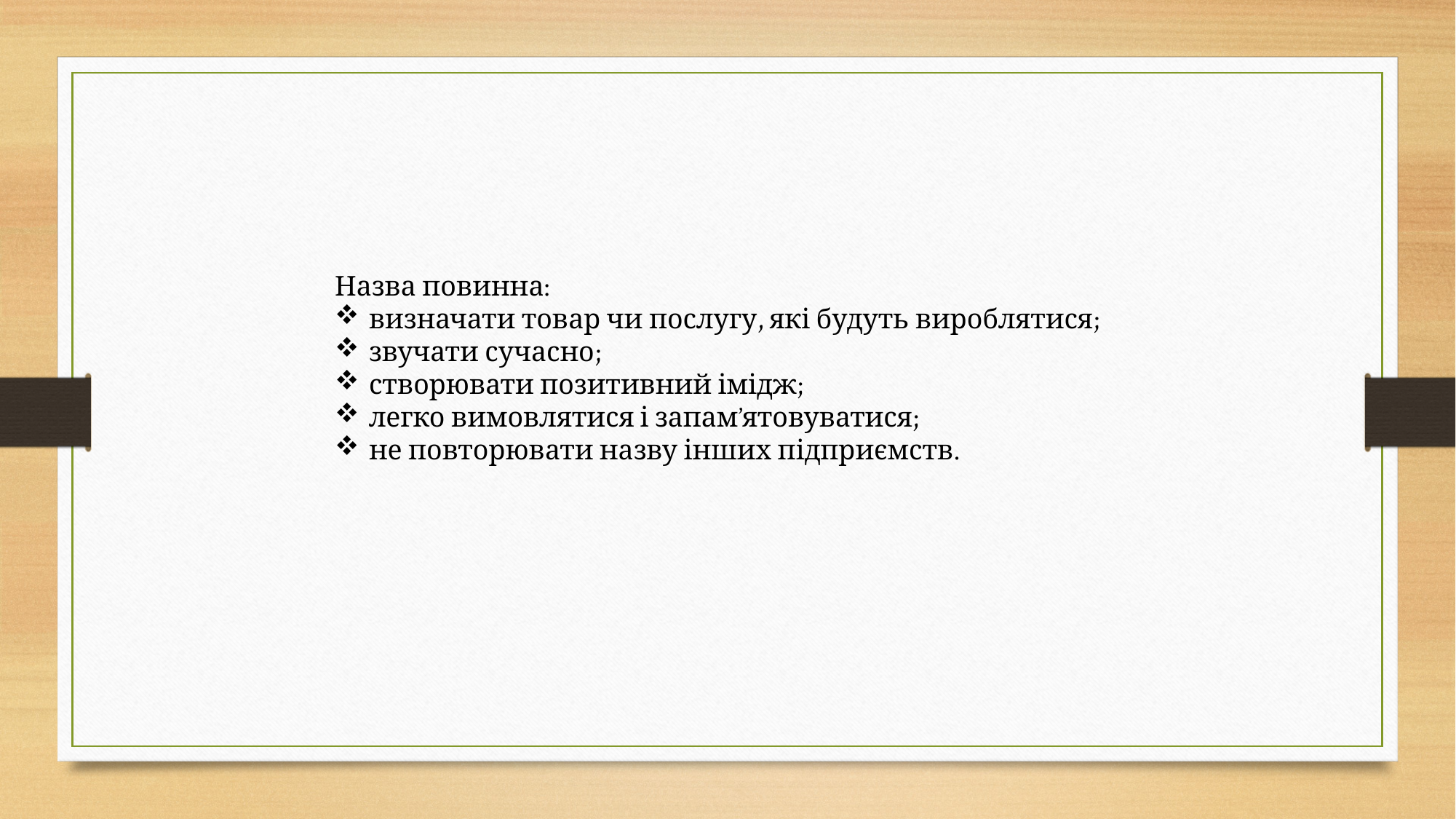

Назва повинна:
визначати товар чи послугу, які будуть вироблятися;
звучати сучасно;
створювати позитивний імідж;
легко вимовлятися і запам’ятовуватися;
не повторювати назву інших підприємств.